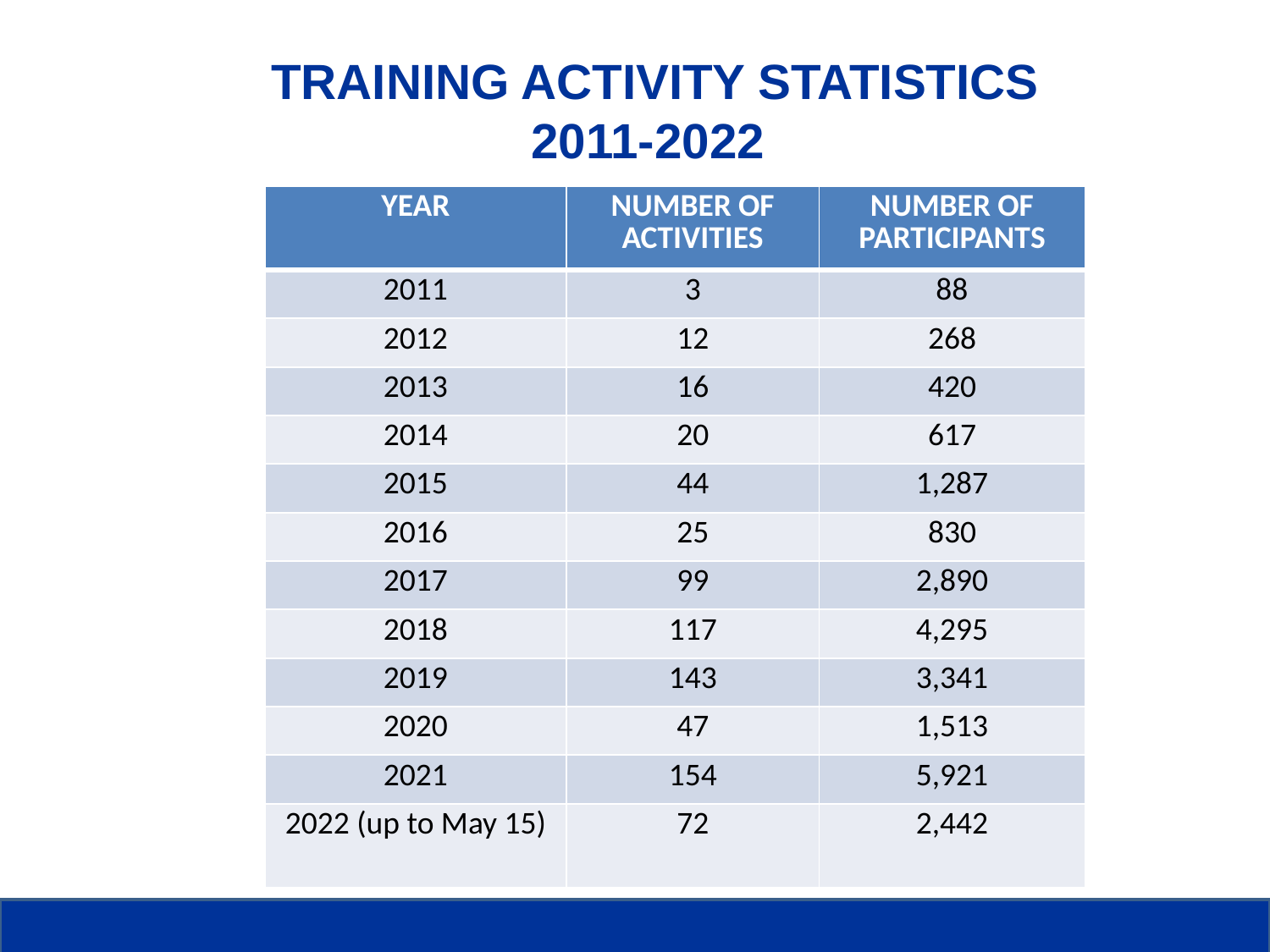

TRAINING ACTIVITY STATISTICS 2011-2022
| YEAR | NUMBER OF ACTIVITIES | NUMBER OF PARTICIPANTS |
| --- | --- | --- |
| 2011 | 3 | 88 |
| 2012 | 12 | 268 |
| 2013 | 16 | 420 |
| 2014 | 20 | 617 |
| 2015 | 44 | 1,287 |
| 2016 | 25 | 830 |
| 2017 | 99 | 2,890 |
| 2018 | 117 | 4,295 |
| 2019 | 143 | 3,341 |
| 2020 | 47 | 1,513 |
| 2021 | 154 | 5,921 |
| 2022 (up to May 15) | 72 | 2,442 |